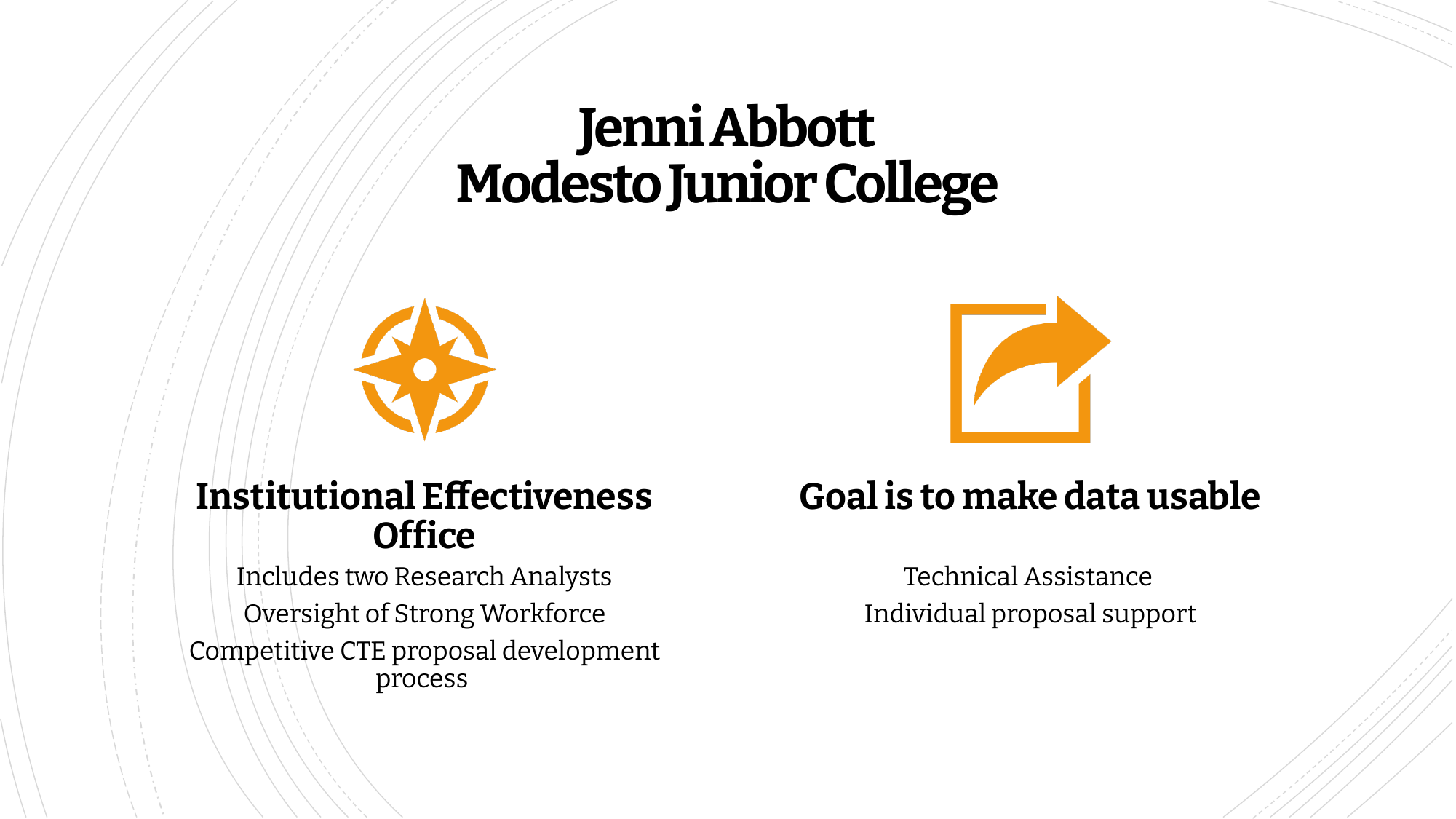

# Jenni Abbott Modesto Junior College
Institutional Effectiveness Office
Includes two Research Analysts
Oversight of Strong Workforce
Competitive CTE proposal development process
Goal is to make data usable
Technical Assistance
Individual proposal support